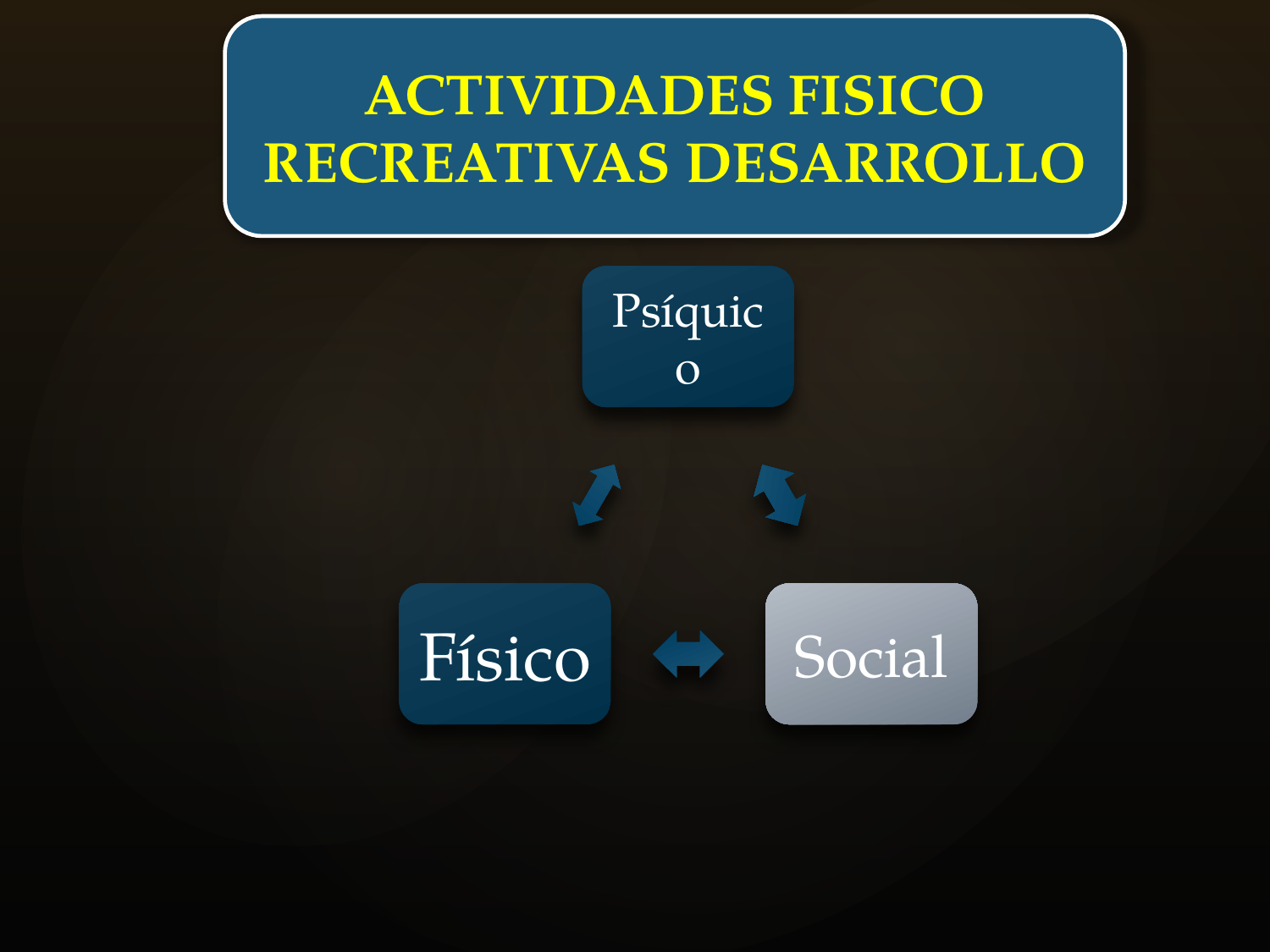

ACTIVIDADES FISICO RECREATIVAS DESARROLLO
Psíquico
Social
Físico